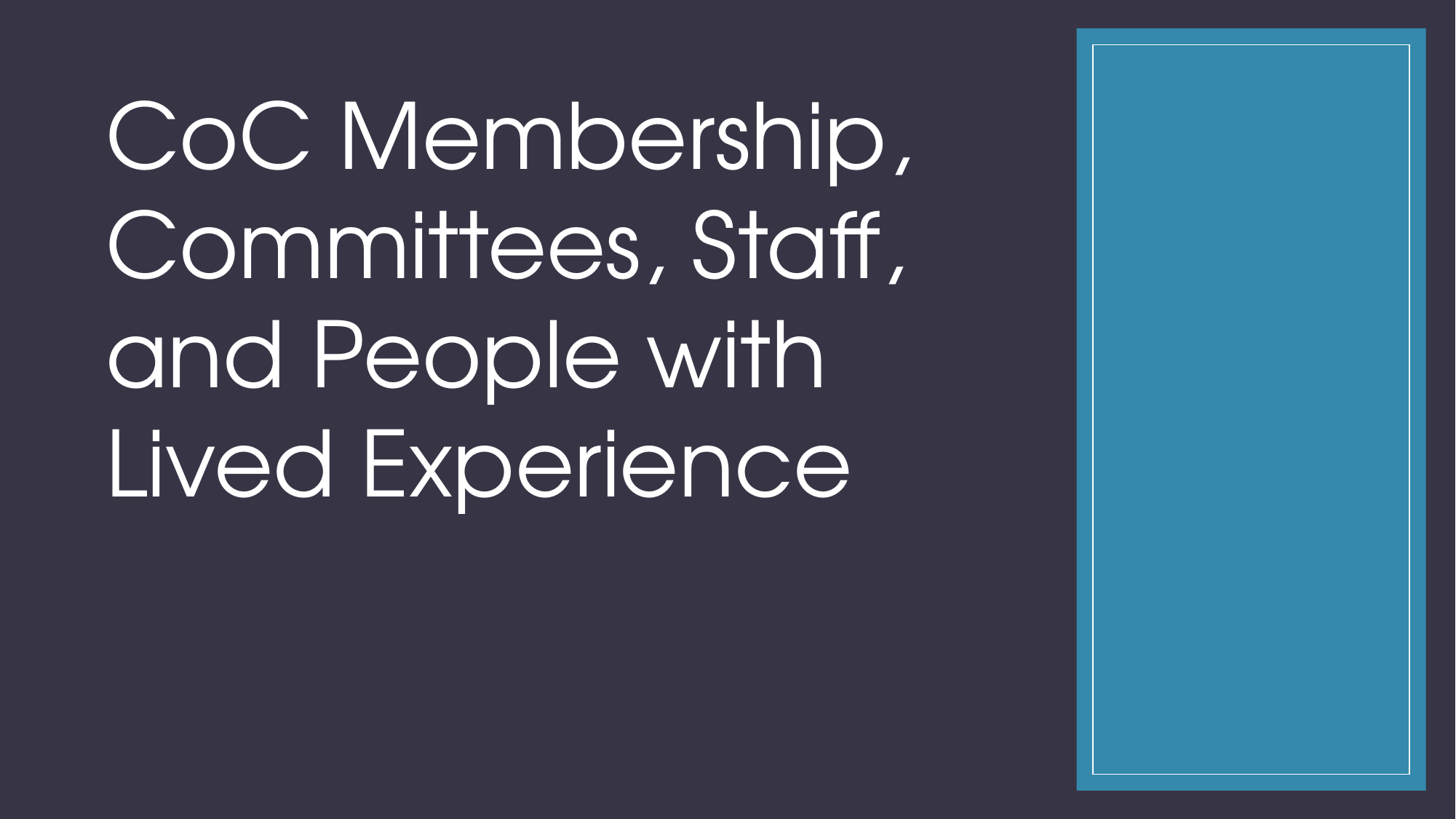

CoC Membership, Committees, Staff, and People with Lived Experience